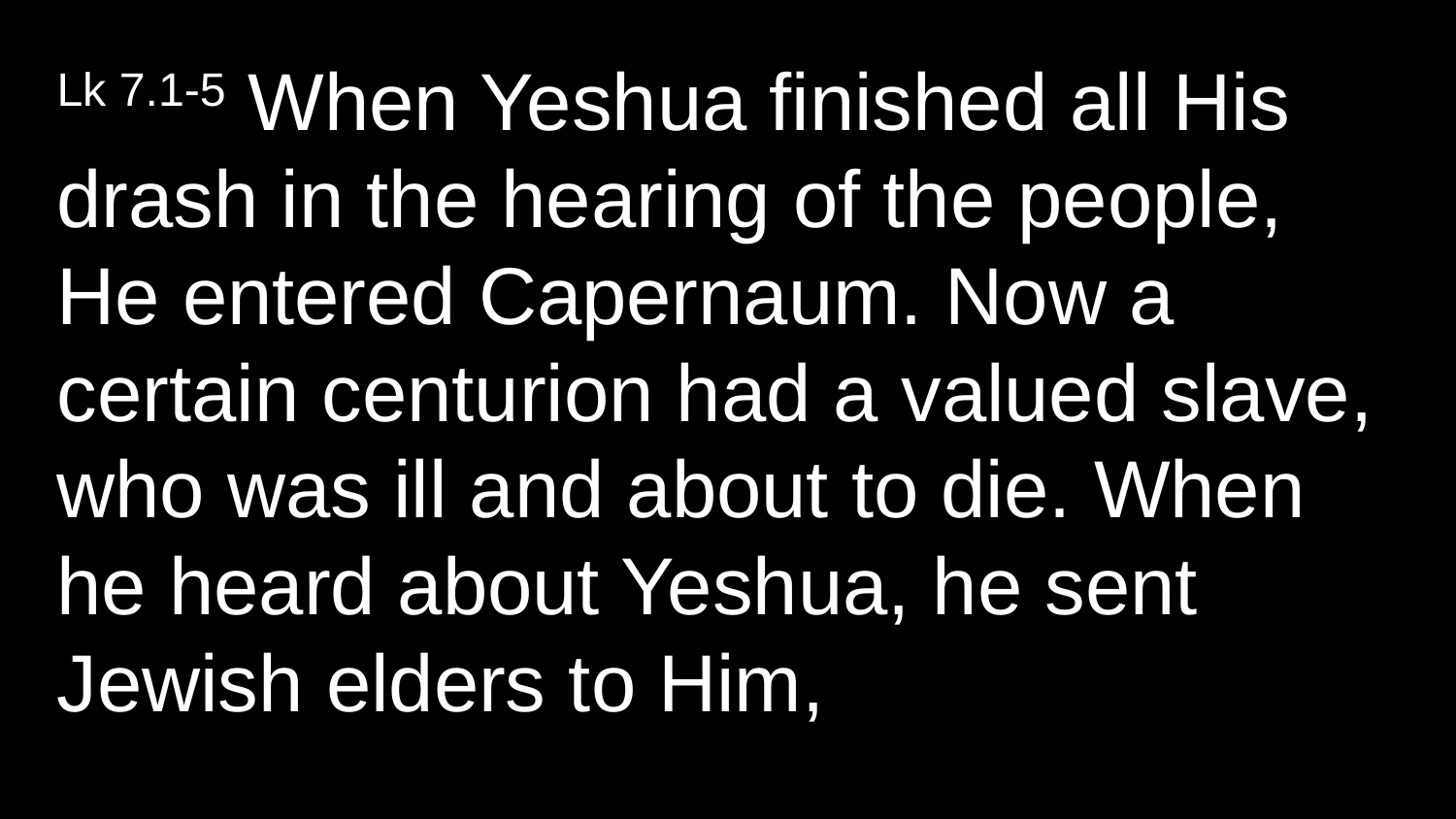

Lk 7.1-5 When Yeshua finished all His drash in the hearing of the people, He entered Capernaum. Now a certain centurion had a valued slave, who was ill and about to die. When he heard about Yeshua, he sent Jewish elders to Him,